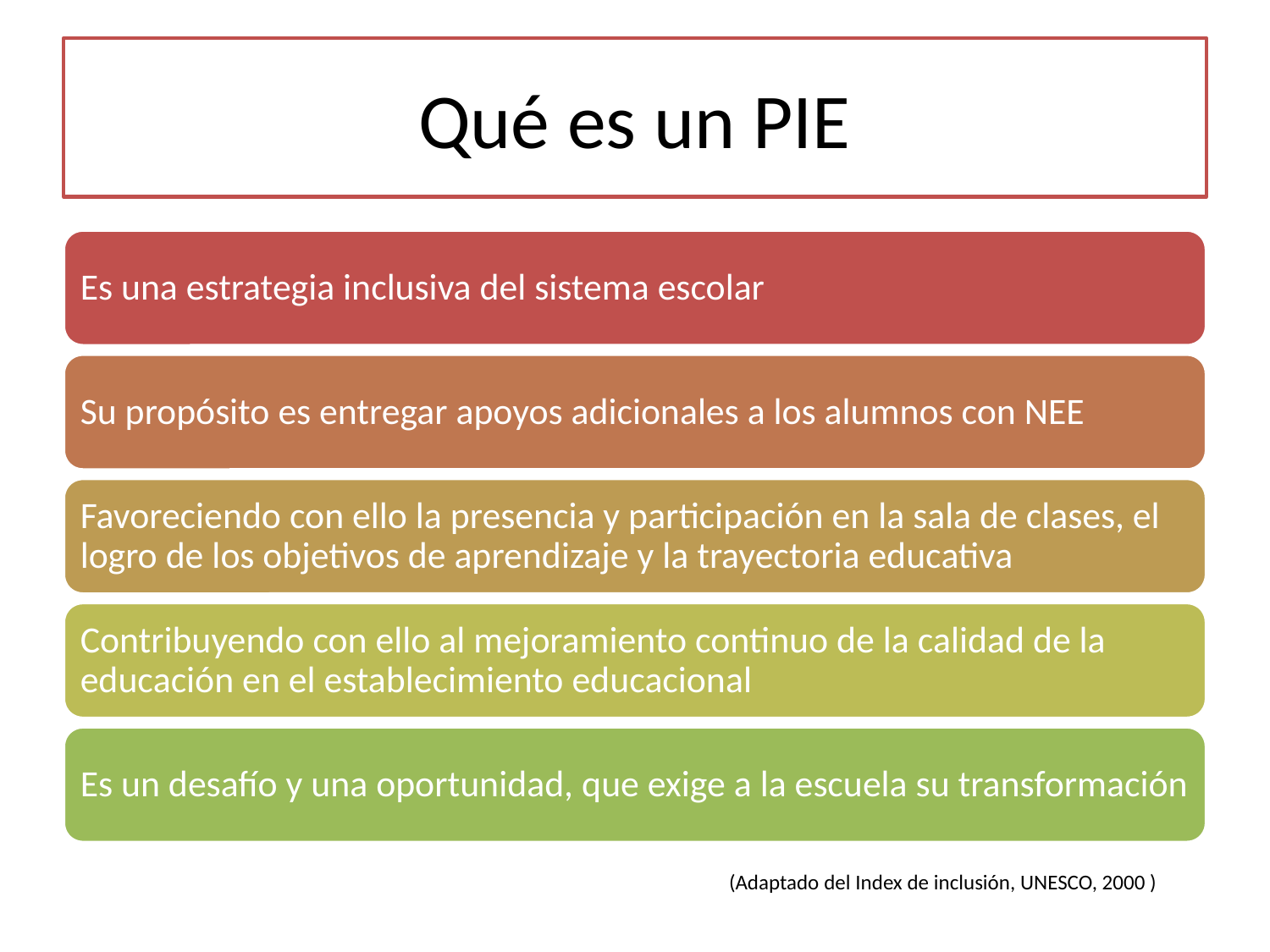

# Qué es un PIE
Es una estrategia inclusiva del sistema escolar
Su propósito es entregar apoyos adicionales a los alumnos con NEE
Favoreciendo con ello la presencia y participación en la sala de clases, el logro de los objetivos de aprendizaje y la trayectoria educativa
Contribuyendo con ello al mejoramiento continuo de la calidad de la educación en el establecimiento educacional
Es un desafío y una oportunidad, que exige a la escuela su transformación
(Adaptado del Index de inclusión, UNESCO, 2000 )